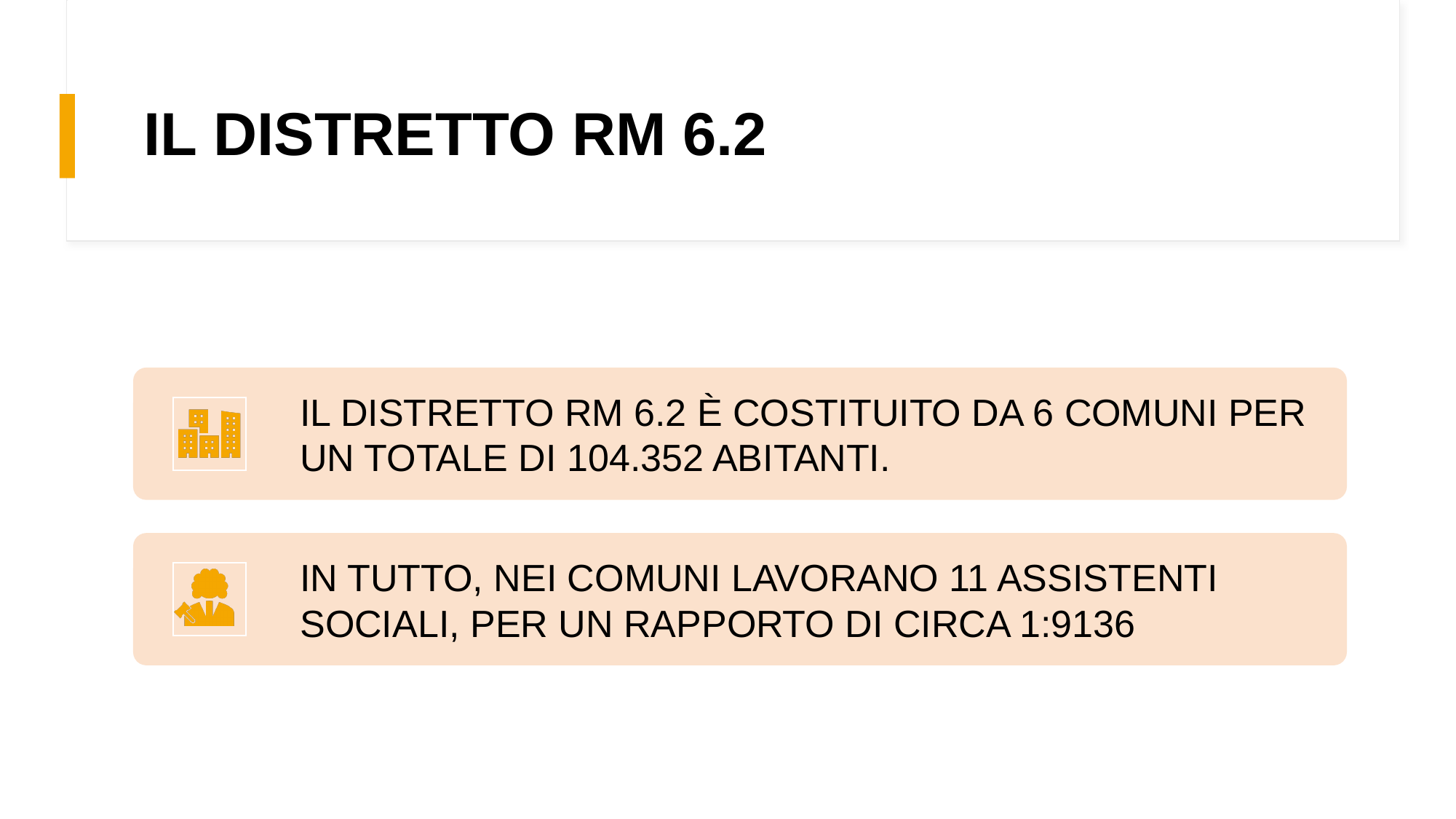

# IL DISTRETTO RM 6.2
IL DISTRETTO RM 6.2 È COSTITUITO DA 6 COMUNI PER UN TOTALE DI 104.352 ABITANTI.
IN TUTTO, NEI COMUNI LAVORANO 11 ASSISTENTI SOCIALI, PER UN RAPPORTO DI CIRCA 1:9136